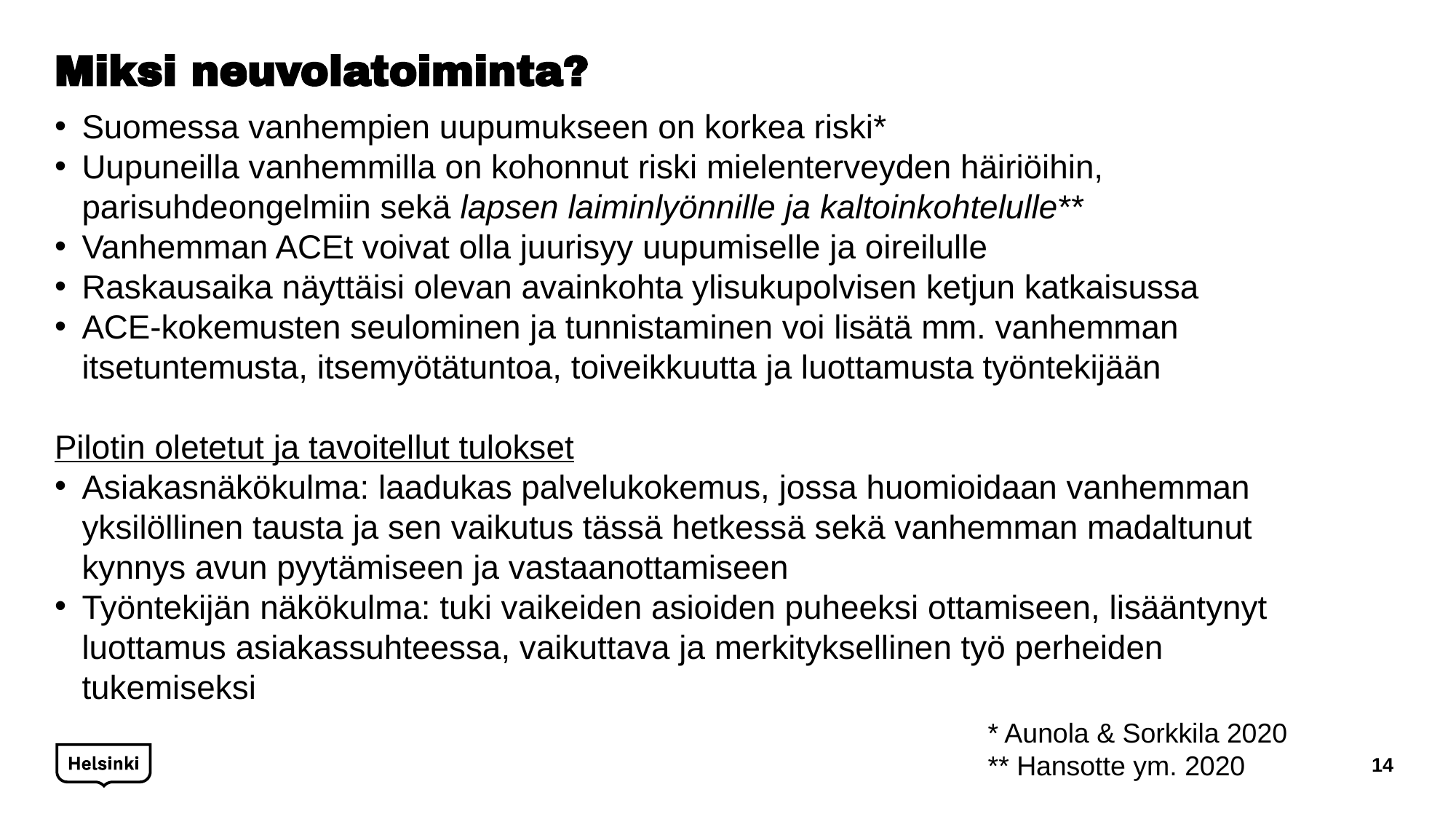

# Miksi neuvolatoiminta?
Suomessa vanhempien uupumukseen on korkea riski*
Uupuneilla vanhemmilla on kohonnut riski mielenterveyden häiriöihin, parisuhdeongelmiin sekä lapsen laiminlyönnille ja kaltoinkohtelulle**
Vanhemman ACEt voivat olla juurisyy uupumiselle ja oireilulle
Raskausaika näyttäisi olevan avainkohta ylisukupolvisen ketjun katkaisussa
ACE-kokemusten seulominen ja tunnistaminen voi lisätä mm. vanhemman itsetuntemusta, itsemyötätuntoa, toiveikkuutta ja luottamusta työntekijään

Pilotin oletetut ja tavoitellut tulokset
Asiakasnäkökulma: laadukas palvelukokemus, jossa huomioidaan vanhemman yksilöllinen tausta ja sen vaikutus tässä hetkessä sekä vanhemman madaltunut kynnys avun pyytämiseen ja vastaanottamiseen
Työntekijän näkökulma: tuki vaikeiden asioiden puheeksi ottamiseen, lisääntynyt luottamus asiakassuhteessa, vaikuttava ja merkityksellinen työ perheiden tukemiseksi

* Aunola & Sorkkila 2020
** Hansotte ym. 2020
14